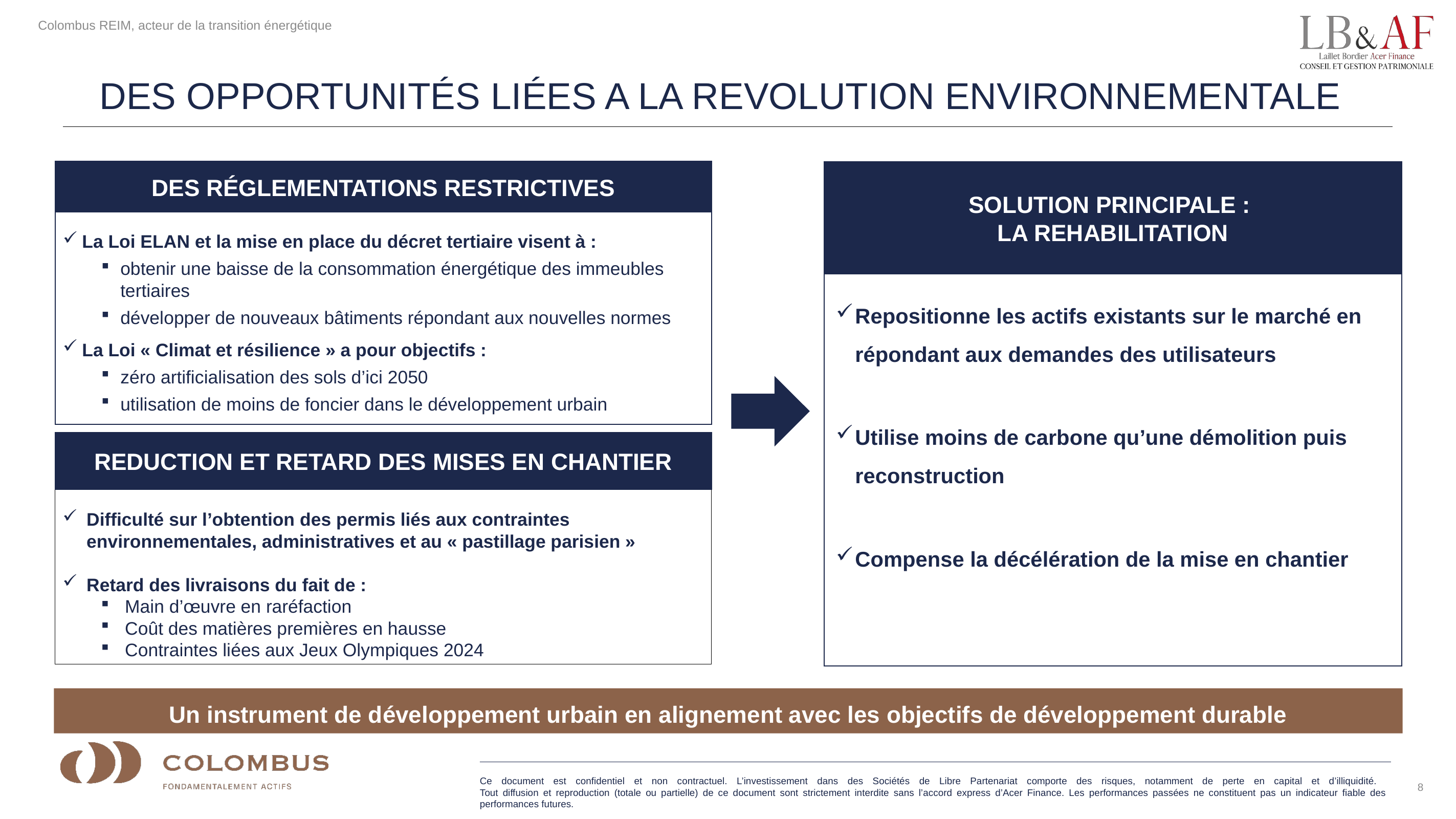

DES OPPORTUNITÉS LIÉES A LA REVOLUTION ENVIRONNEMENTALE
REDUCTION ET RETARD DES MISES EN CHANTIER
DES RÉGLEMENTATIONS RESTRICTIVES

SOLUTION PRINCIPALE :
LA REHABILITATION

La Loi ELAN et la mise en place du décret tertiaire visent à :
obtenir une baisse de la consommation énergétique des immeubles tertiaires
développer de nouveaux bâtiments répondant aux nouvelles normes
La Loi « Climat et résilience » a pour objectifs :
zéro artificialisation des sols d’ici 2050
utilisation de moins de foncier dans le développement urbain
Repositionne les actifs existants sur le marché en répondant aux demandes des utilisateurs
Utilise moins de carbone qu’une démolition puis reconstruction
Compense la décélération de la mise en chantier

Difficulté sur l’obtention des permis liés aux contraintes environnementales, administratives et au « pastillage parisien »

Retard des livraisons du fait de :
Main d’œuvre en raréfaction
Coût des matières premières en hausse
Contraintes liées aux Jeux Olympiques 2024
Un instrument de développement urbain en alignement avec les objectifs de développement durable
8
Ce document est confidentiel et non contractuel. L’investissement dans des Sociétés de Libre Partenariat comporte des risques, notamment de perte en capital et d’illiquidité.
Tout diffusion et reproduction (totale ou partielle) de ce document sont strictement interdite sans l’accord express d’Acer Finance. Les performances passées ne constituent pas un indicateur fiable des performances futures.